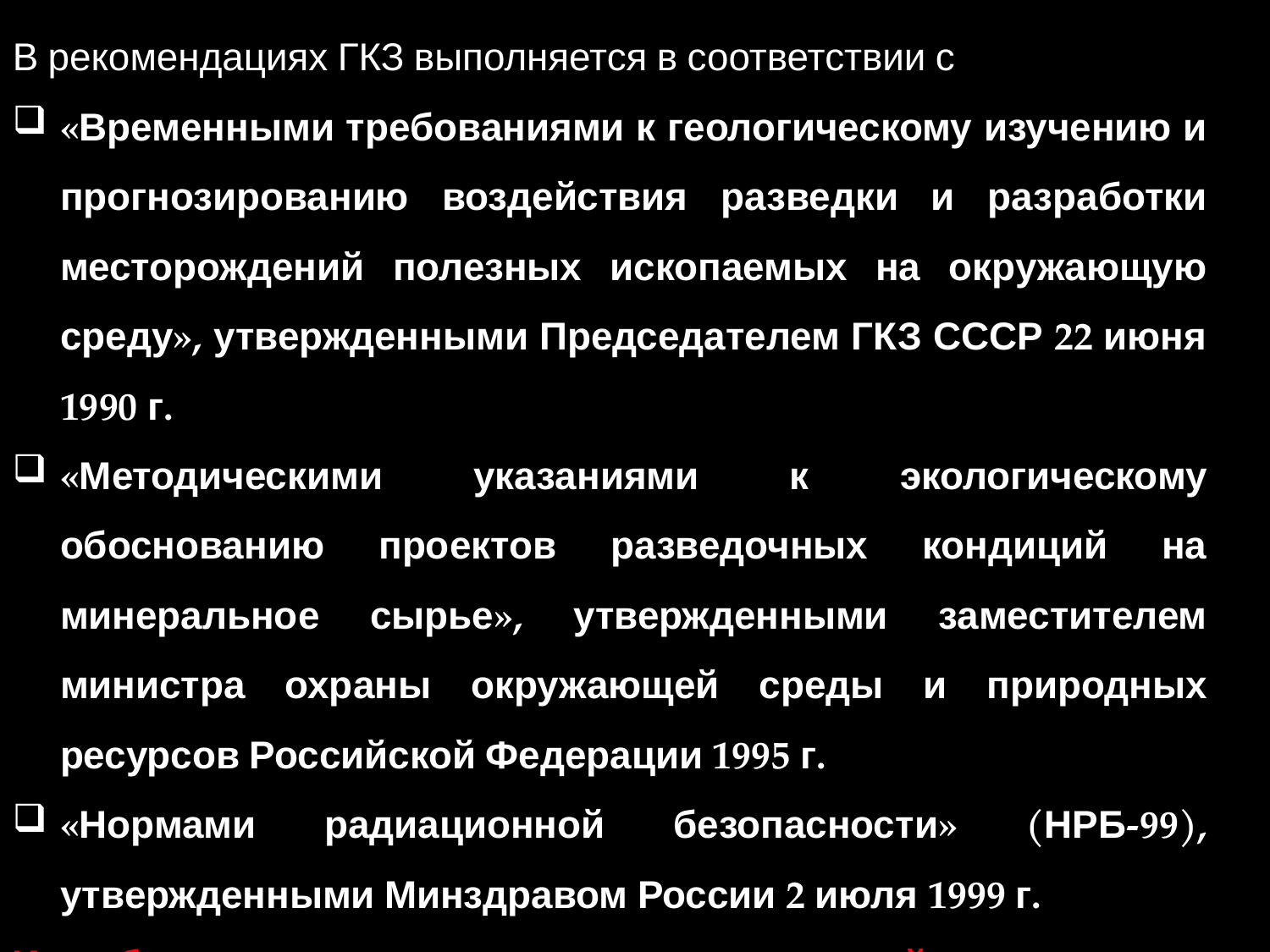

В рекомендациях ГКЗ выполняется в соответствии с
«Временными требованиями к геологическому изучению и прогнозированию воздействия разведки и разработки месторождений полезных ископаемых на окружающую среду», утвержденными Председателем ГКЗ СССР 22 июня 1990 г.
«Методическими указаниями к экологическому обоснованию проектов разведочных кондиций на минеральное сырье», утвержденными заместителем министра охраны окружающей среды и природных ресурсов Российской Федерации 1995 г.
«Нормами радиационной безопасности» (НРБ-99), утвержденными Минздравом России 2 июля 1999 г.
И обязательно в соответствии с действующим и изменяющимся природоохранным законодательством!